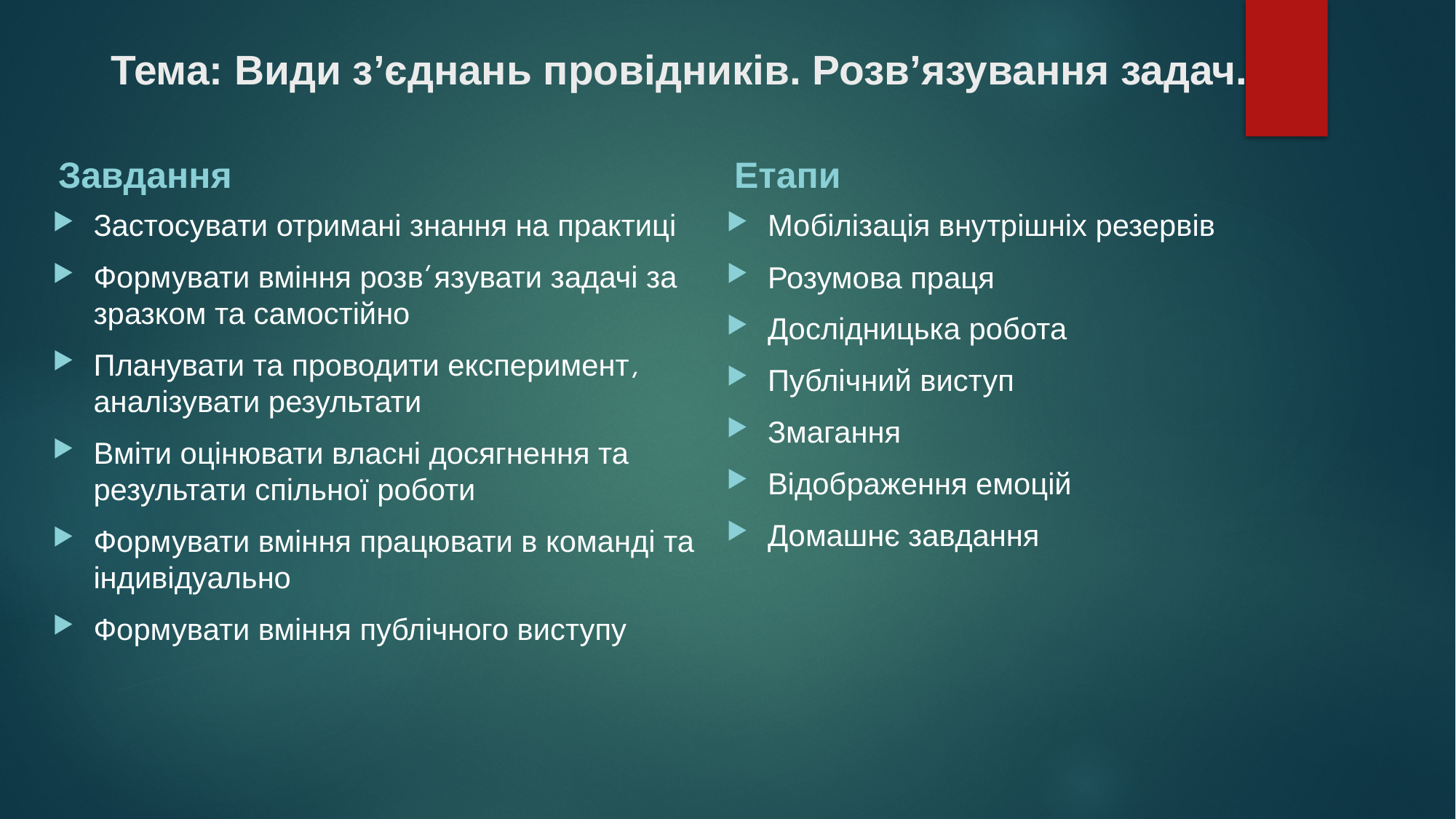

# Тема: Види з’єднань провідників. Розв’язування задач.
Завдання
Етапи
Застосувати отримані знання на практиці
Формувати вміння розв’язувати задачі за зразком та самостійно
Планувати та проводити експеримент, аналізувати результати
Вміти оцінювати власні досягнення та результати спільної роботи
Формувати вміння працювати в команді та індивідуально
Формувати вміння публічного виступу

Мобілізація внутрішніх резервів
Розумова праця
Дослідницька робота
Публічний виступ
Змагання
Відображення емоцій
Домашнє завдання